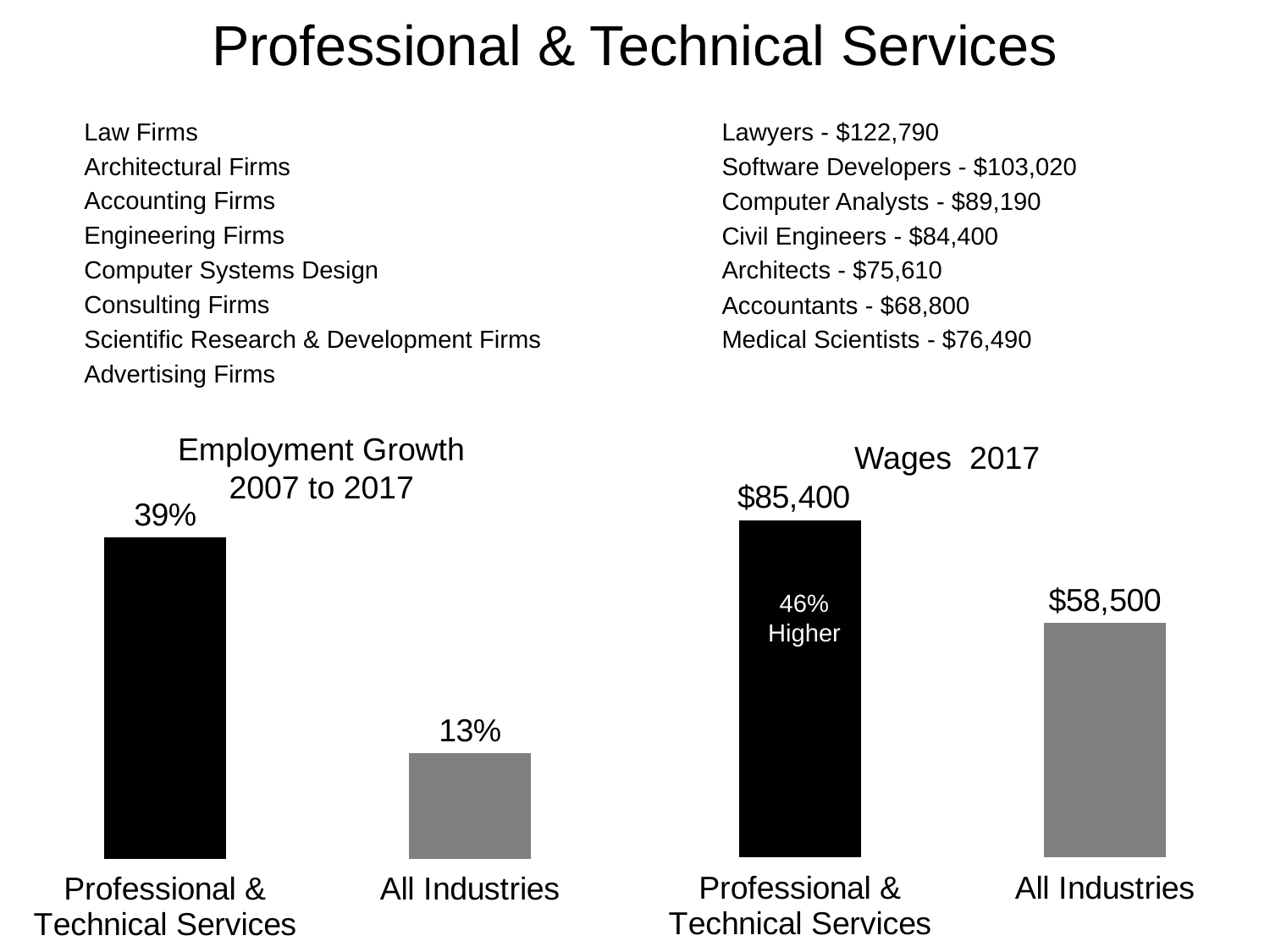

# Professional & Technical Services
Law Firms
Architectural Firms
Accounting Firms
Engineering Firms
Computer Systems Design
Consulting Firms
Scientific Research & Development Firms
Advertising Firms
Lawyers - $122,790
Software Developers - $103,020
Computer Analysts - $89,190
Civil Engineers - $84,400
Architects - $75,610
Accountants - $68,800
Medical Scientists - $76,490

42% Above Average
Employment Growth
2007 to 2017
Wages  2017

### Chart

| Category |  |
|---|---|
| Professional & Technical Services | 0.387 |
| All Industries | 0.127 |

### Chart

| Category |  |
|---|---|
| Professional & Technical Services | 81400.0 |
| All Industries | 56700.0 |
43% Above Average
46%
Higher